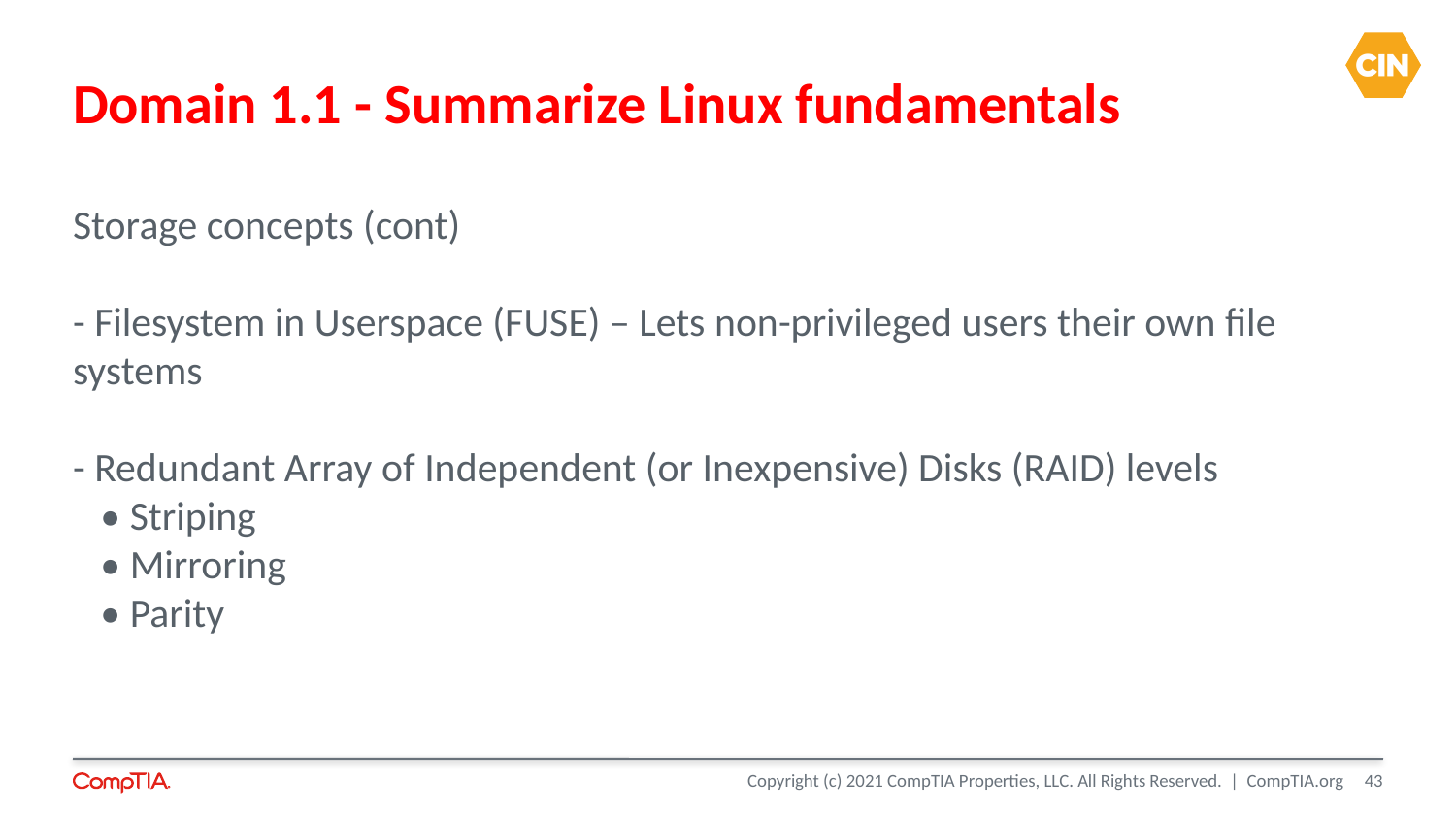

Domain 1.1 - Summarize Linux fundamentals
Storage concepts (cont)

- Filesystem in Userspace (FUSE) – Lets non-privileged users their own file systems

- Redundant Array of Independent (or Inexpensive) Disks (RAID) levels
   • Striping
   • Mirroring
   • Parity
43